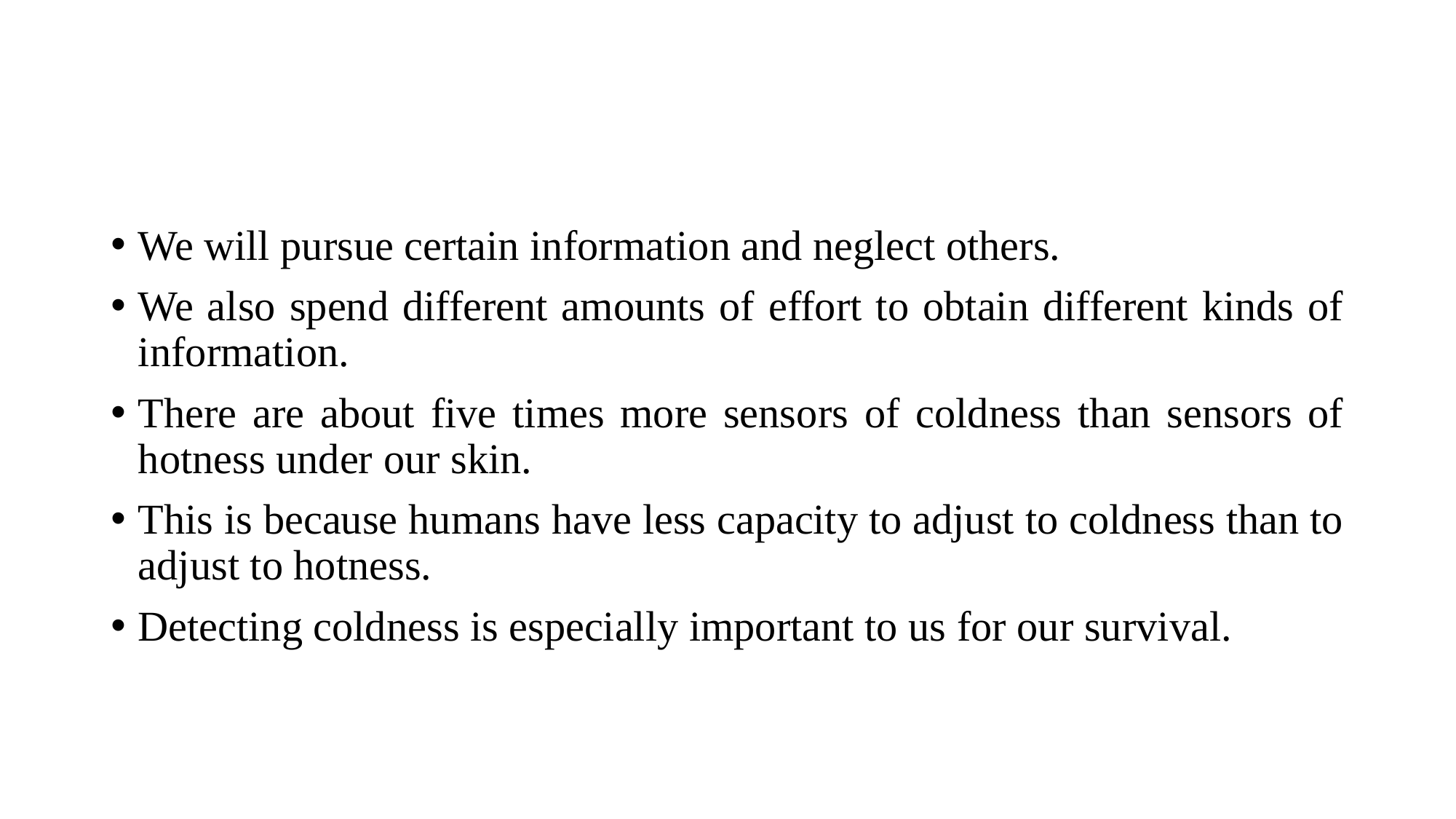

#
We will pursue certain information and neglect others.
We also spend different amounts of effort to obtain different kinds of information.
There are about five times more sensors of coldness than sensors of hotness under our skin.
This is because humans have less capacity to adjust to coldness than to adjust to hotness.
Detecting coldness is especially important to us for our survival.